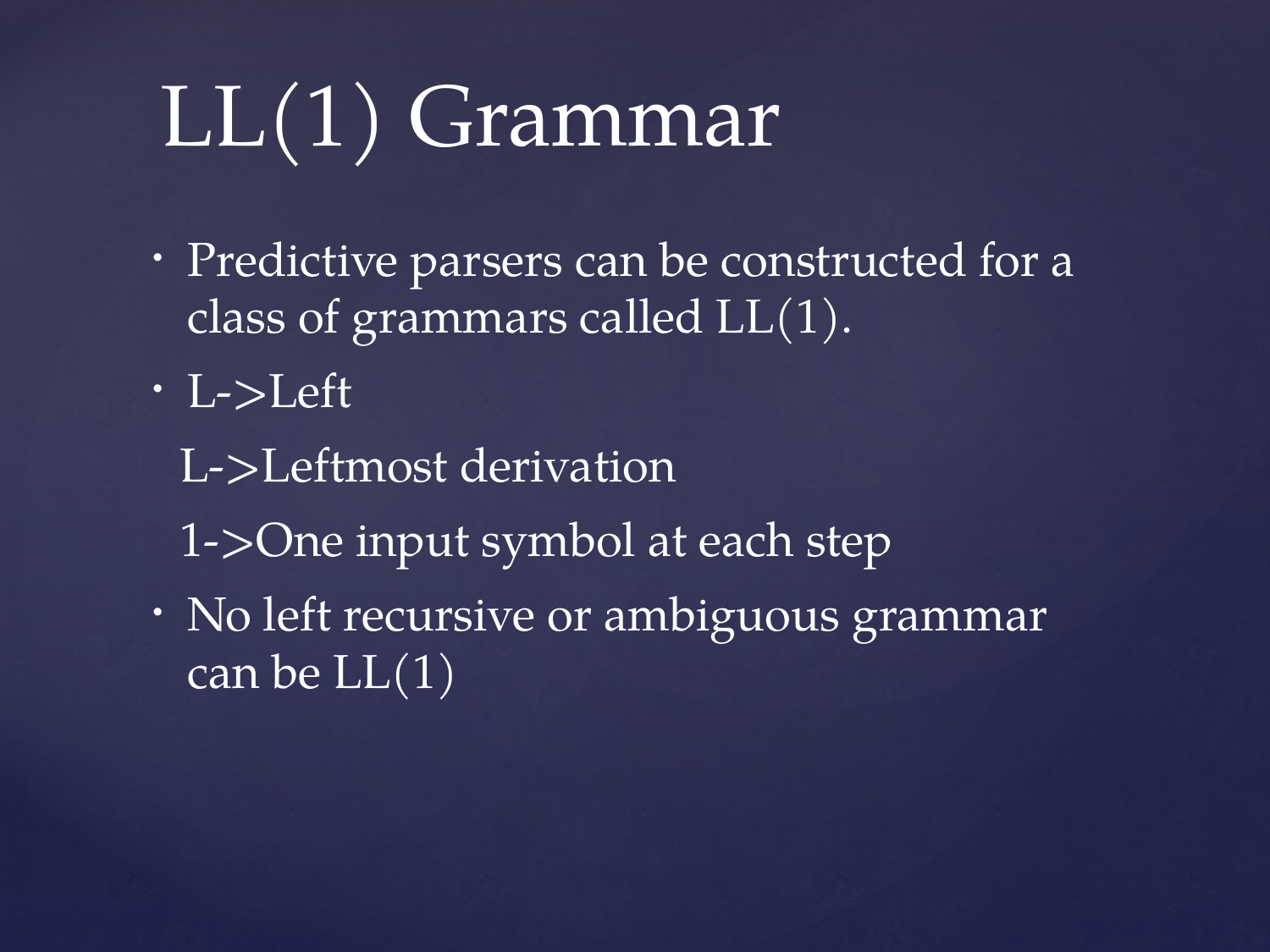

# LL(1) Grammar
Predictive parsers can be constructed for a class of grammars called LL(1).
L->Left
  L->Leftmost derivation
  1->One input symbol at each step
No left recursive or ambiguous grammar can be LL(1)